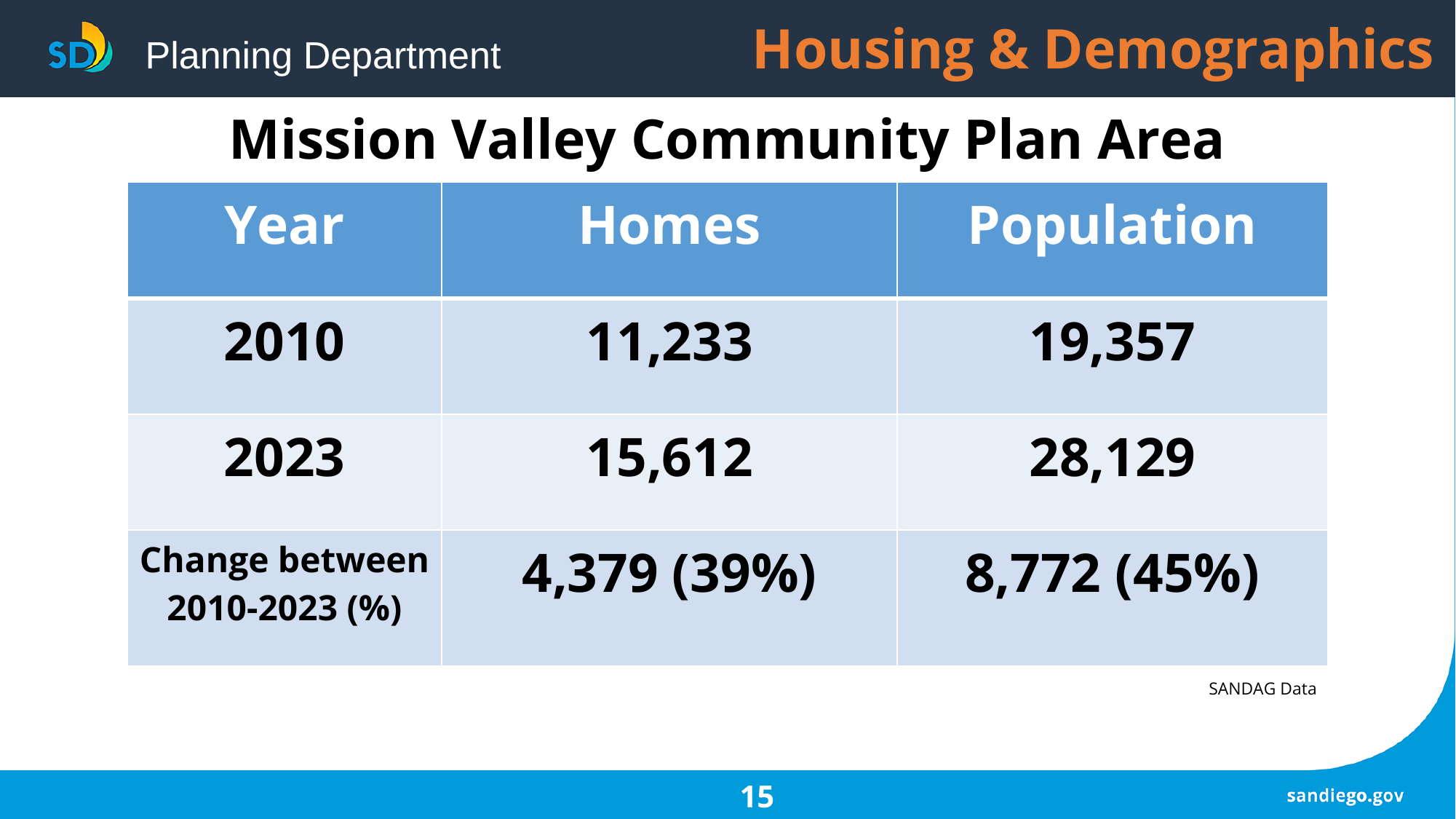

Housing & Demographics
Mission Valley Community Plan Area
| Year | Homes | Population |
| --- | --- | --- |
| 2010 | 11,233 | 19,357 |
| 2023 | 15,612 | 28,129 |
| Change between 2010-2023 (%) | 4,379 (39%) | 8,772 (45%) |
SANDAG Data
15